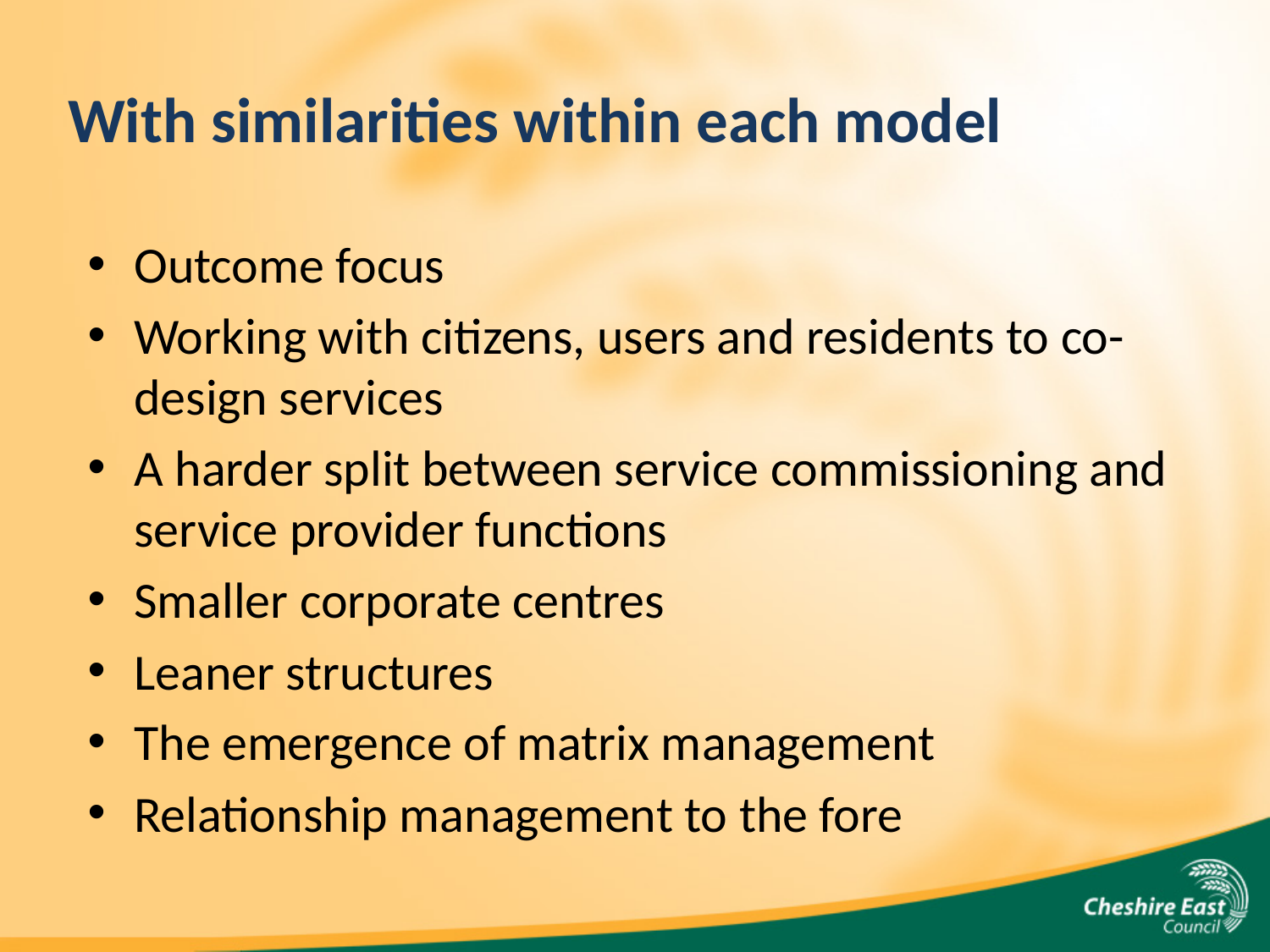

# With similarities within each model
Outcome focus
Working with citizens, users and residents to co-design services
A harder split between service commissioning and service provider functions
Smaller corporate centres
Leaner structures
The emergence of matrix management
Relationship management to the fore